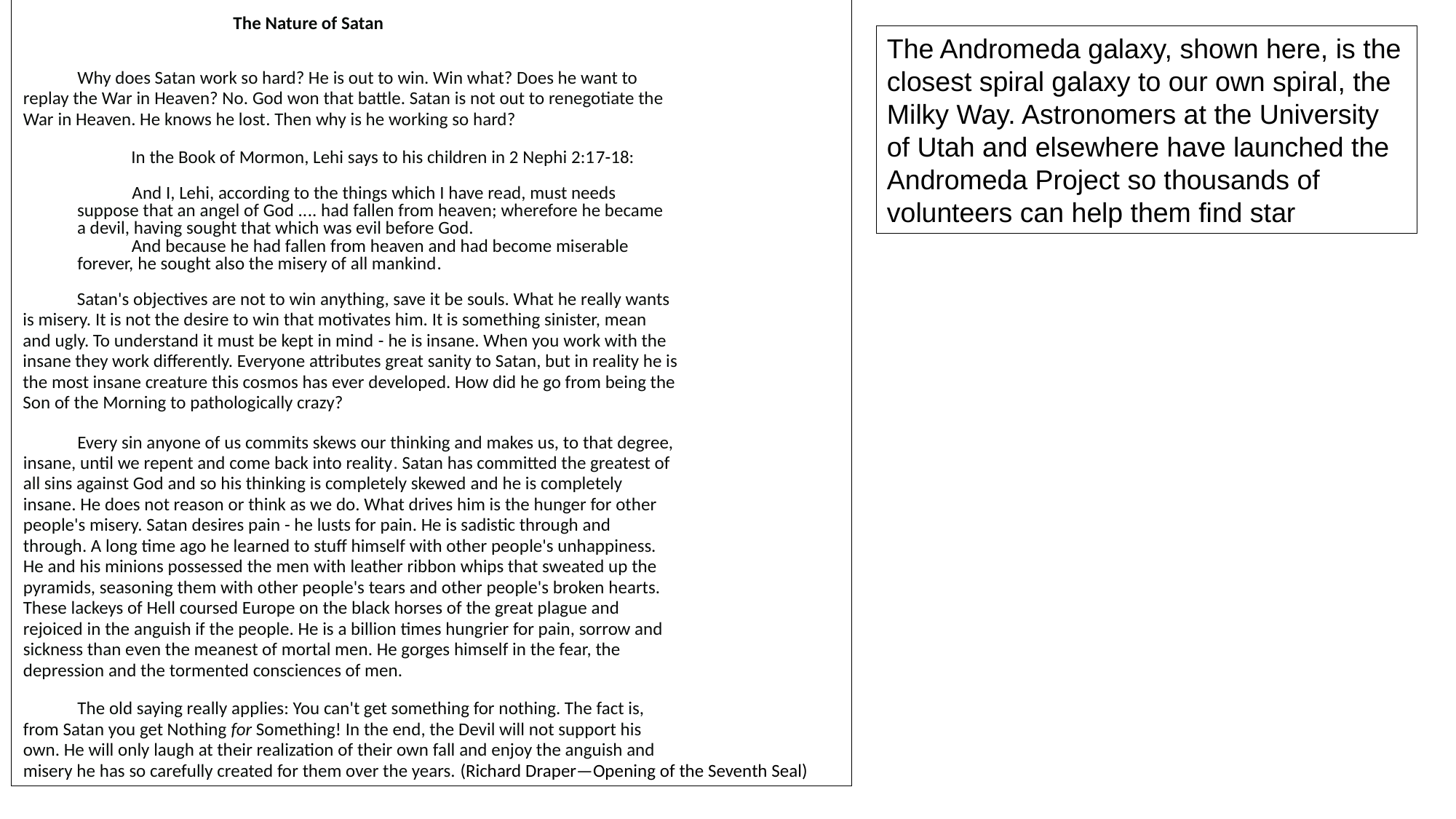

The Nature of Satan
Why does Satan work so hard? He is out to win. Win what? Does he want to
replay the War in Heaven? No. God won that battle. Satan is not out to renegotiate the
War in Heaven. He knows he lost. Then why is he working so hard?
In the Book of Mormon, Lehi says to his children in 2 Nephi 2:17-18:
And I, Lehi, according to the things which I have read, must needs
suppose that an angel of God .... had fallen from heaven; wherefore he became
a devil, having sought that which was evil before God.
And because he had fallen from heaven and had become miserable
forever, he sought also the misery of all mankind.
Satan's objectives are not to win anything, save it be souls. What he really wants
is misery. It is not the desire to win that motivates him. It is something sinister, mean
and ugly. To understand it must be kept in mind - he is insane. When you work with the
insane they work differently. Everyone attributes great sanity to Satan, but in reality he is
the most insane creature this cosmos has ever developed. How did he go from being the
Son of the Morning to pathologically crazy?
Every sin anyone of us commits skews our thinking and makes us, to that degree,
insane, until we repent and come back into reality. Satan has committed the greatest of
all sins against God and so his thinking is completely skewed and he is completely
insane. He does not reason or think as we do. What drives him is the hunger for other
people's misery. Satan desires pain - he lusts for pain. He is sadistic through and
through. A long time ago he learned to stuff himself with other people's unhappiness.
He and his minions possessed the men with leather ribbon whips that sweated up the
pyramids, seasoning them with other people's tears and other people's broken hearts.
These lackeys of Hell coursed Europe on the black horses of the great plague and
rejoiced in the anguish if the people. He is a billion times hungrier for pain, sorrow and
sickness than even the meanest of mortal men. He gorges himself in the fear, the
depression and the tormented consciences of men.
The old saying really applies: You can't get something for nothing. The fact is,
from Satan you get Nothing for Something! In the end, the Devil will not support his
own. He will only laugh at their realization of their own fall and enjoy the anguish and
misery he has so carefully created for them over the years. (Richard Draper—Opening of the Seventh Seal)
The Andromeda galaxy, shown here, is the closest spiral galaxy to our own spiral, the Milky Way. Astronomers at the University of Utah and elsewhere have launched the Andromeda Project so thousands of volunteers can help them find star